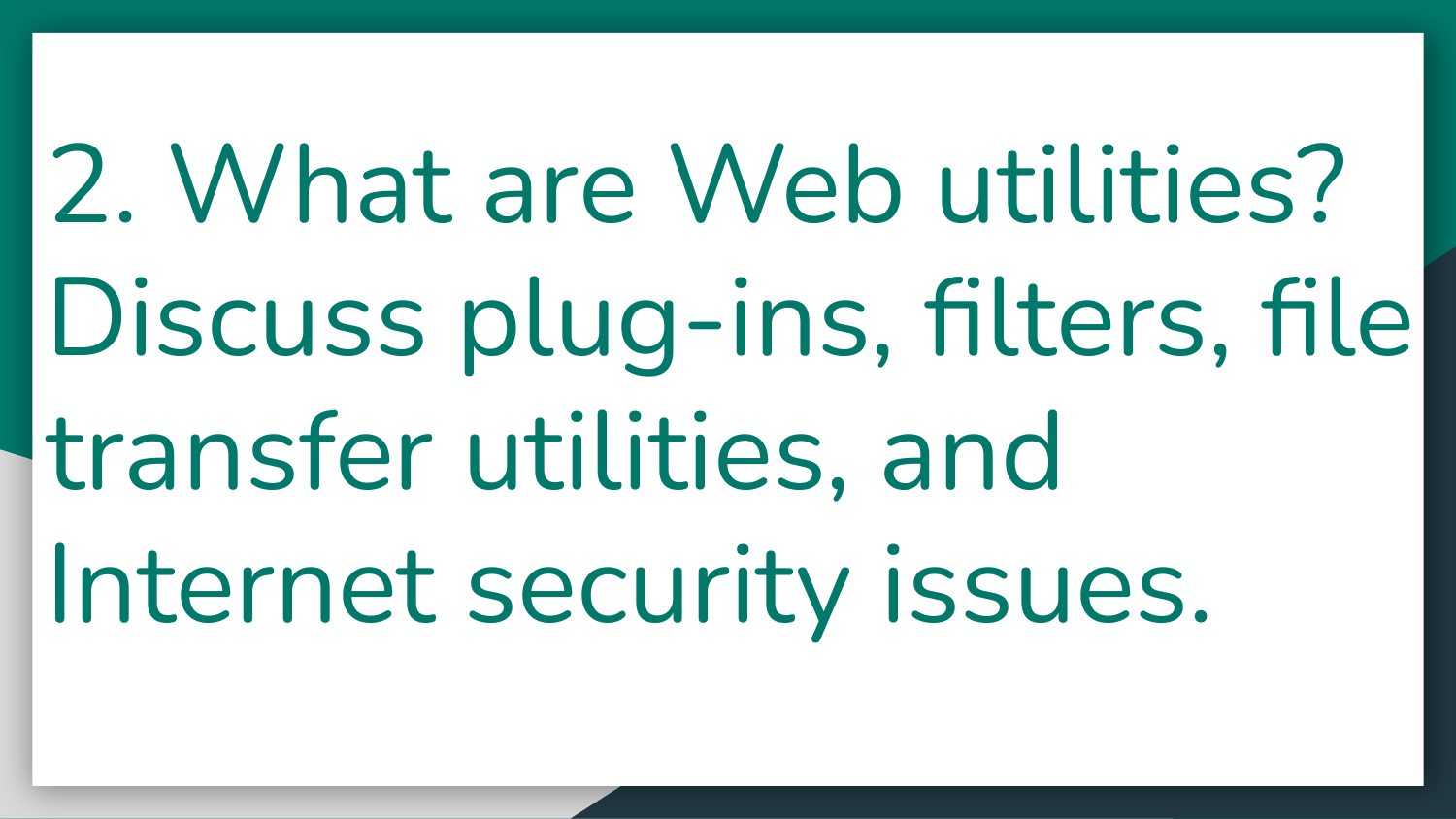

2. What are Web utilities? Discuss plug-ins, filters, file transfer utilities, and Internet security issues.